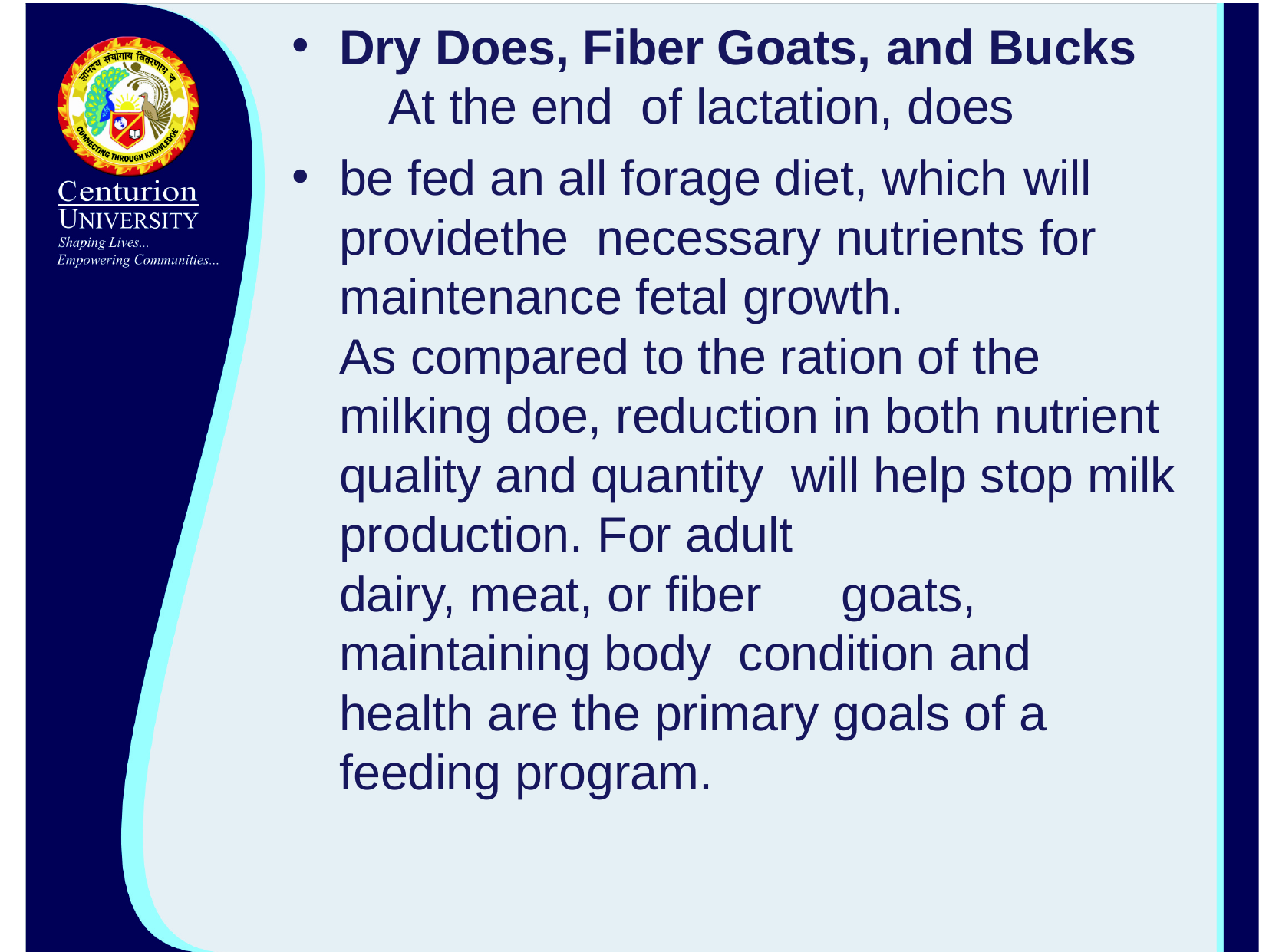

Dry Does, Fiber Goats, and Bucks	At the end  of lactation, does
be fed an all forage diet, which will providethe  necessary nutrients for maintenance fetal growth.
As compared to the ration of the milking doe, reduction in both nutrient quality and quantity  will help stop milk production. For adult
dairy, meat, or fiber	goats, maintaining body  condition and health are the primary goals of a  feeding program.